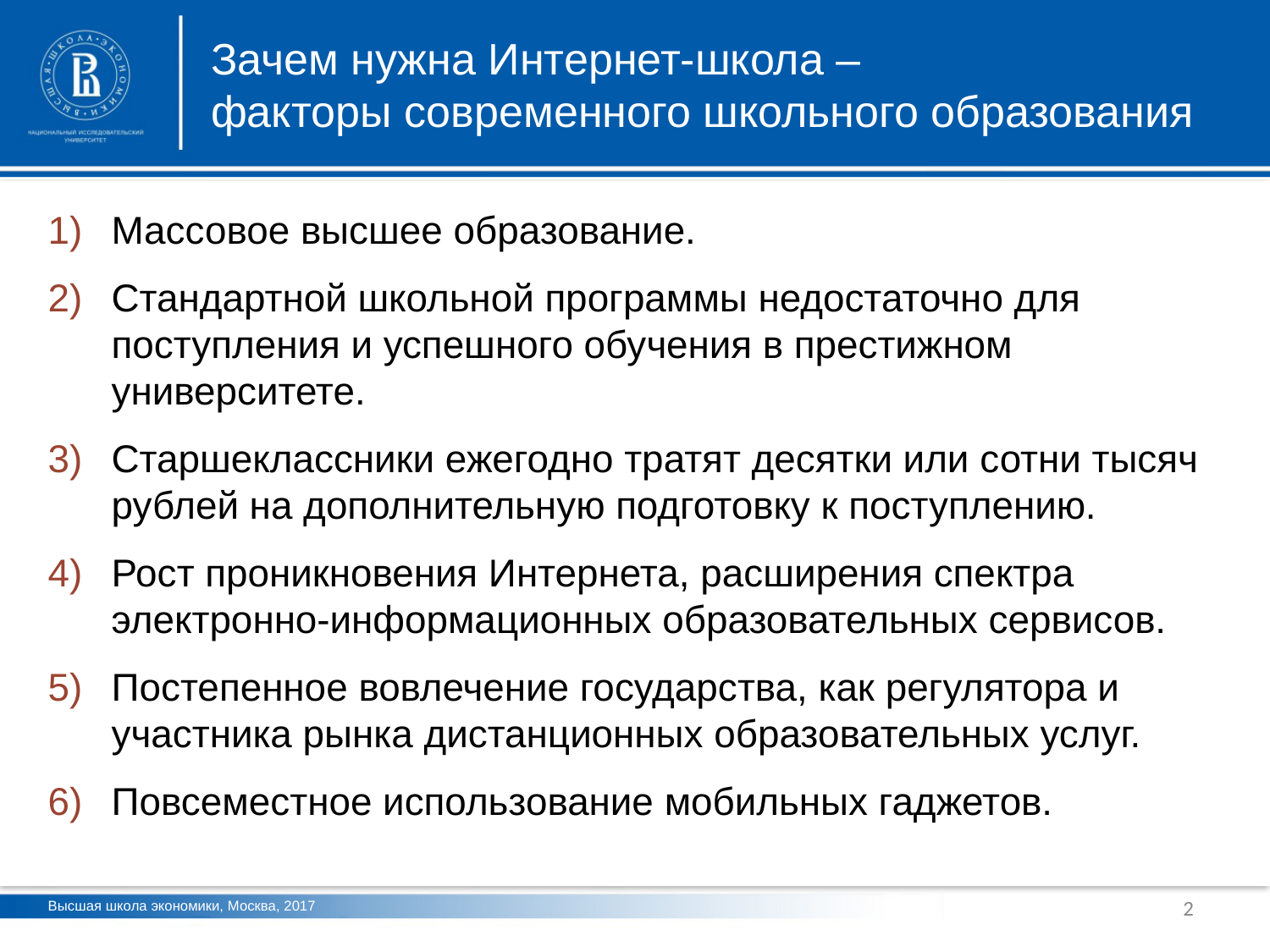

Зачем нужна Интернет-школа –
факторы современного школьного образования

Массовое высшее образование.

Стандартной школьной программы недостаточно для поступления и успешного обучения в престижном университете.

Старшеклассники ежегодно тратят десятки или сотни тысяч рублей на дополнительную подготовку к поступлению.

Рост проникновения Интернета, расширения спектра электронно-информационных образовательных сервисов.

Постепенное вовлечение государства, как регулятора и участника рынка дистанционных образовательных услуг.

Повсеместное использование мобильных гаджетов.
2
Высшая школа экономики, Москва, 2017